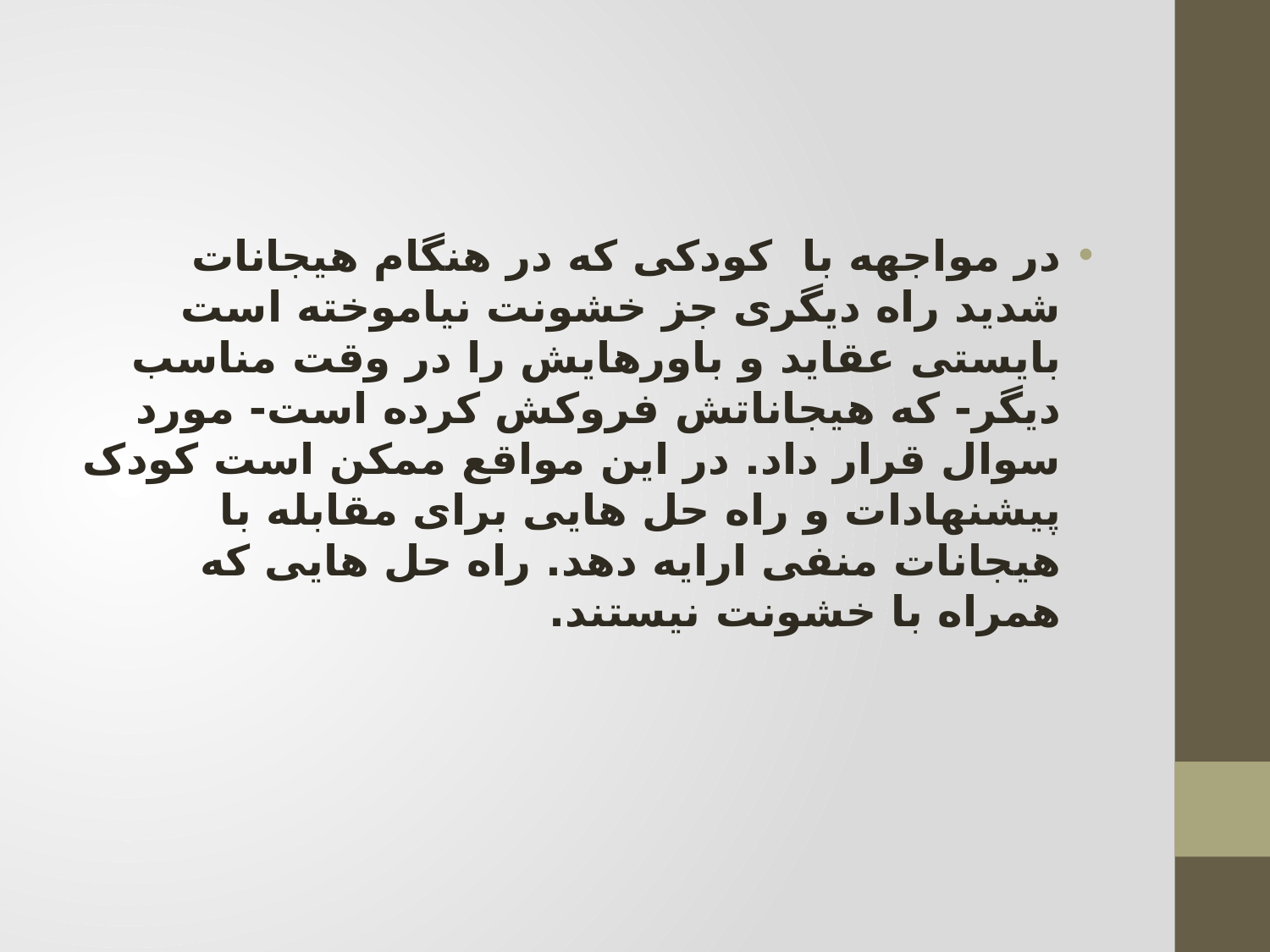

#
در مواجهه با  کودکی که در هنگام هیجانات شدید راه دیگری جز خشونت نیاموخته است بایستی عقايد و باورهايش را در وقت مناسب دیگر- که هیجاناتش فروکش کرده است- مورد سوال قرار داد. در این مواقع ممکن است کودک پیشنهادات و راه حل هایی برای مقابله با هیجانات منفی ارایه دهد. راه حل هایی که همراه با خشونت نیستند.